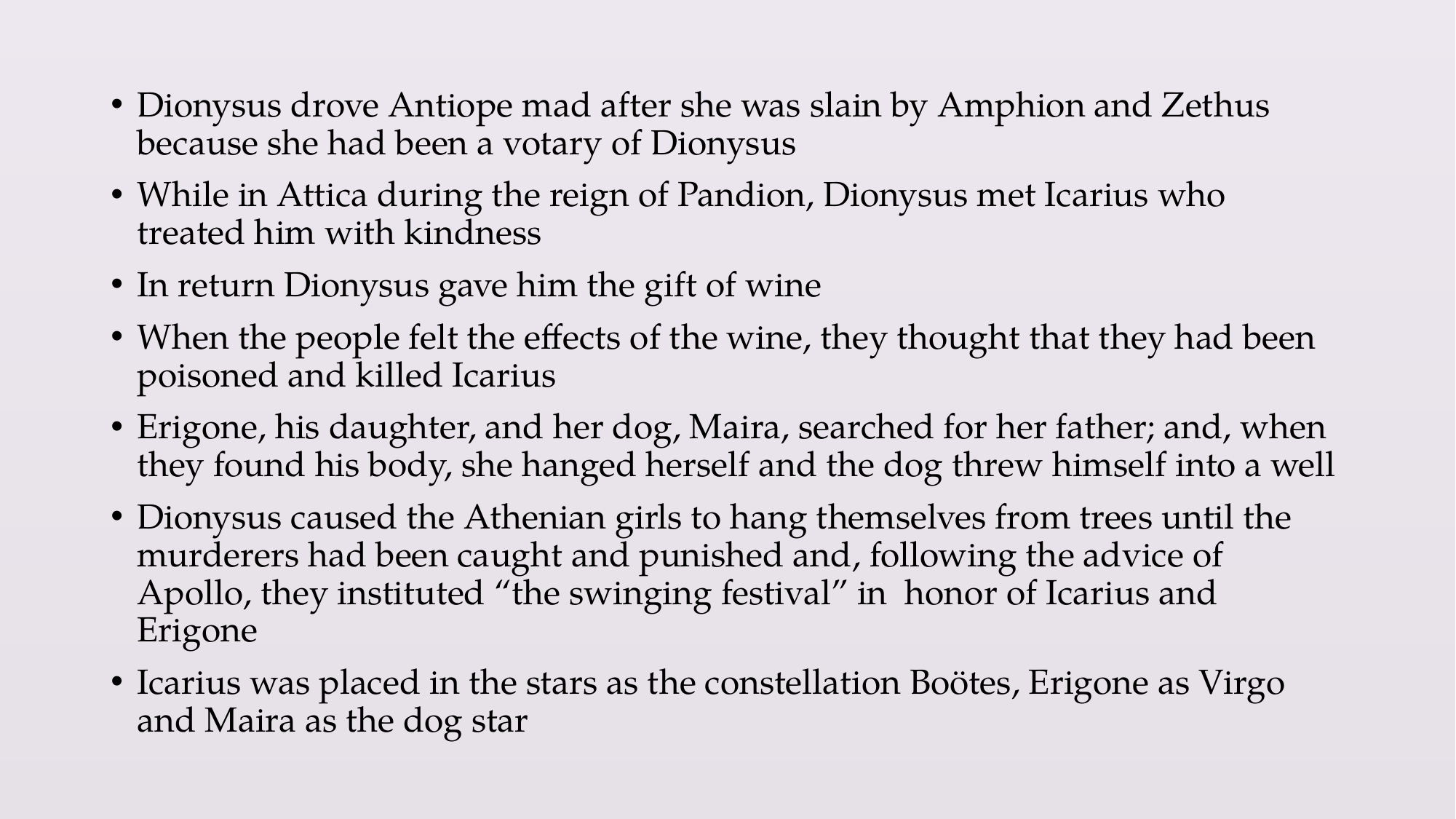

Dionysus drove Antiope mad after she was slain by Amphion and Zethus because she had been a votary of Dionysus
While in Attica during the reign of Pandion, Dionysus met Icarius who treated him with kindness
In return Dionysus gave him the gift of wine
When the people felt the effects of the wine, they thought that they had been poisoned and killed Icarius
Erigone, his daughter, and her dog, Maira, searched for her father; and, when they found his body, she hanged herself and the dog threw himself into a well
Dionysus caused the Athenian girls to hang themselves from trees until the murderers had been caught and punished and, following the advice of Apollo, they instituted “the swinging festival” in  honor of Icarius and Erigone
Icarius was placed in the stars as the constellation Boötes, Erigone as Virgo and Maira as the dog star